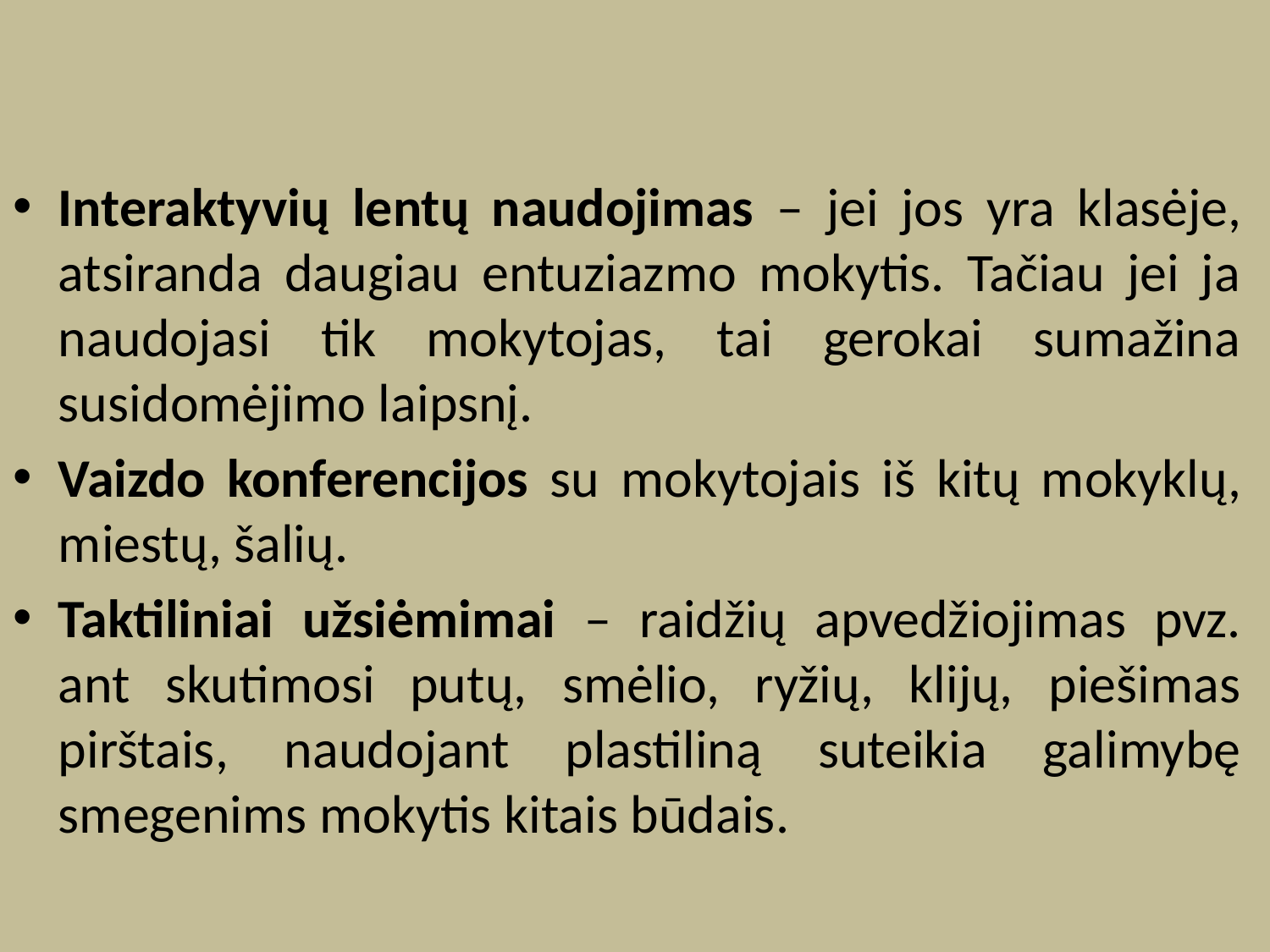

Interaktyvių lentų naudojimas – jei jos yra klasėje, atsiranda daugiau entuziazmo mokytis. Tačiau jei ja naudojasi tik mokytojas, tai gerokai sumažina susidomėjimo laipsnį.
Vaizdo konferencijos su mokytojais iš kitų mokyklų, miestų, šalių.
Taktiliniai užsiėmimai – raidžių apvedžiojimas pvz. ant skutimosi putų, smėlio, ryžių, klijų, piešimas pirštais, naudojant plastiliną suteikia galimybę smegenims mokytis kitais būdais.